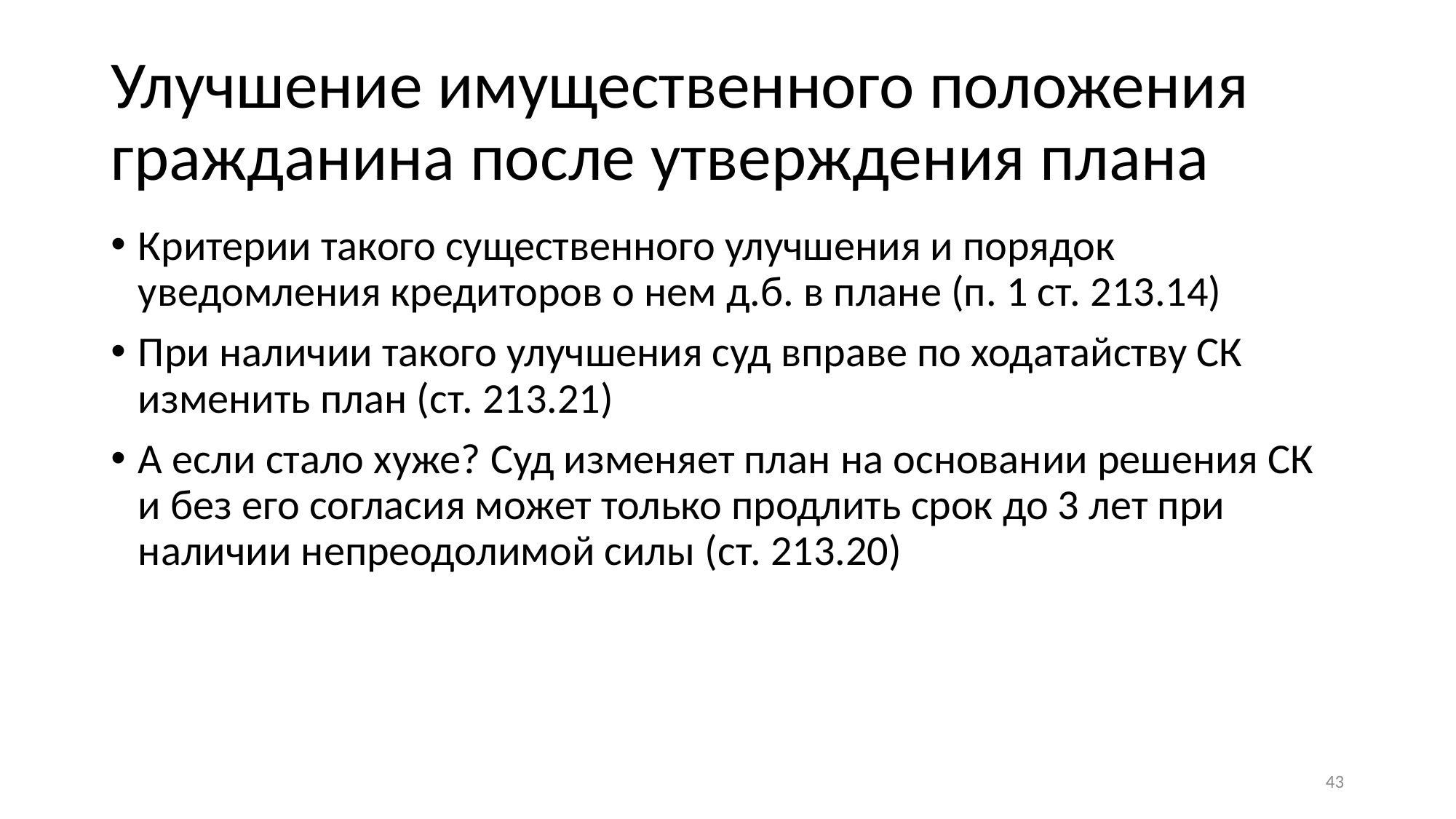

# Улучшение имущественного положения гражданина после утверждения плана
Критерии такого существенного улучшения и порядок уведомления кредиторов о нем д.б. в плане (п. 1 ст. 213.14)
При наличии такого улучшения суд вправе по ходатайству СК изменить план (ст. 213.21)
А если стало хуже? Суд изменяет план на основании решения СК и без его согласия может только продлить срок до 3 лет при наличии непреодолимой силы (ст. 213.20)
43